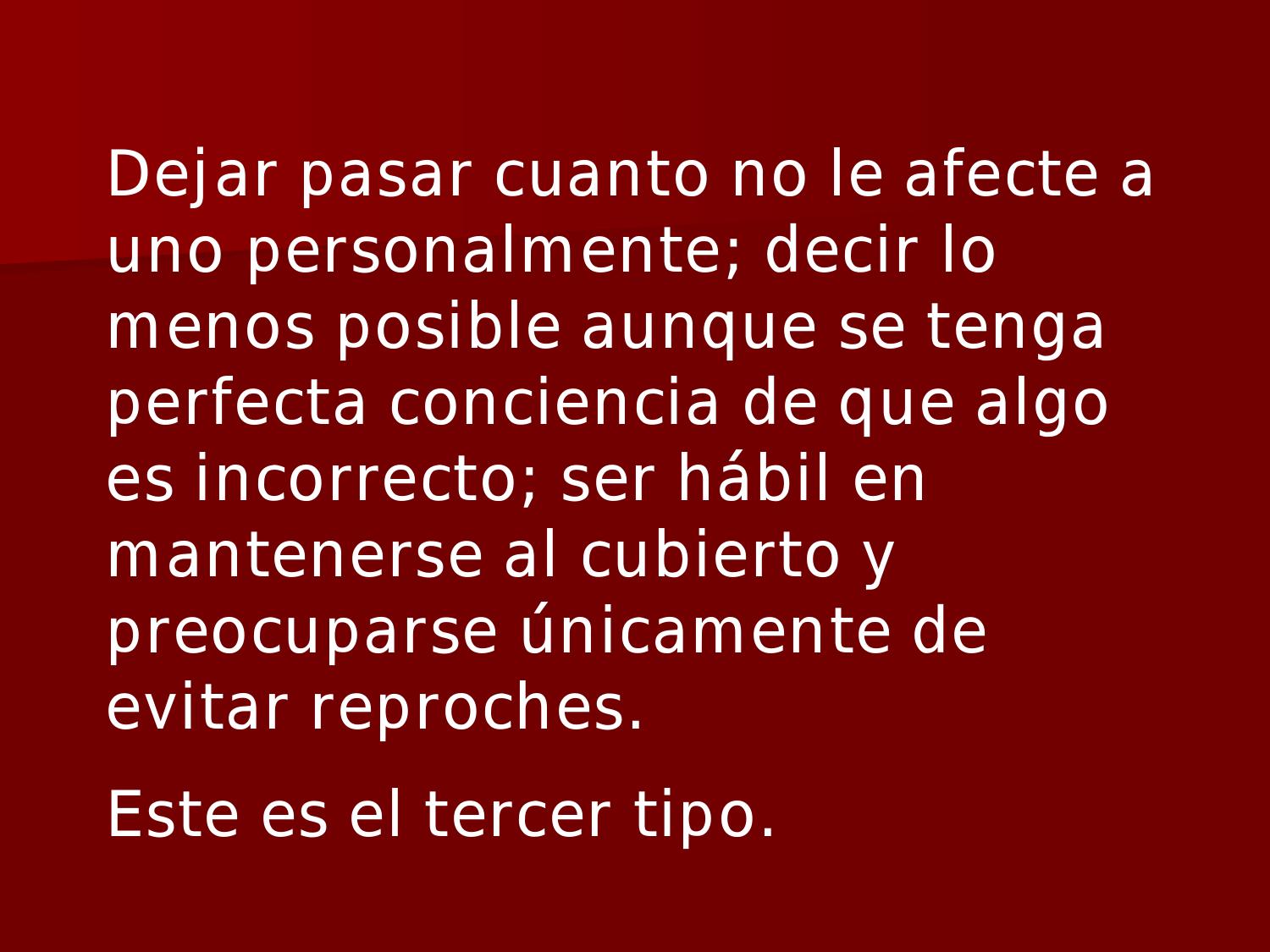

Dejar pasar cuanto no le afecte a uno personalmente; decir lo menos posible aunque se tenga perfecta conciencia de que algo es incorrecto; ser hábil en mantenerse al cubierto y preocuparse únicamente de evitar reproches.
Este es el tercer tipo.